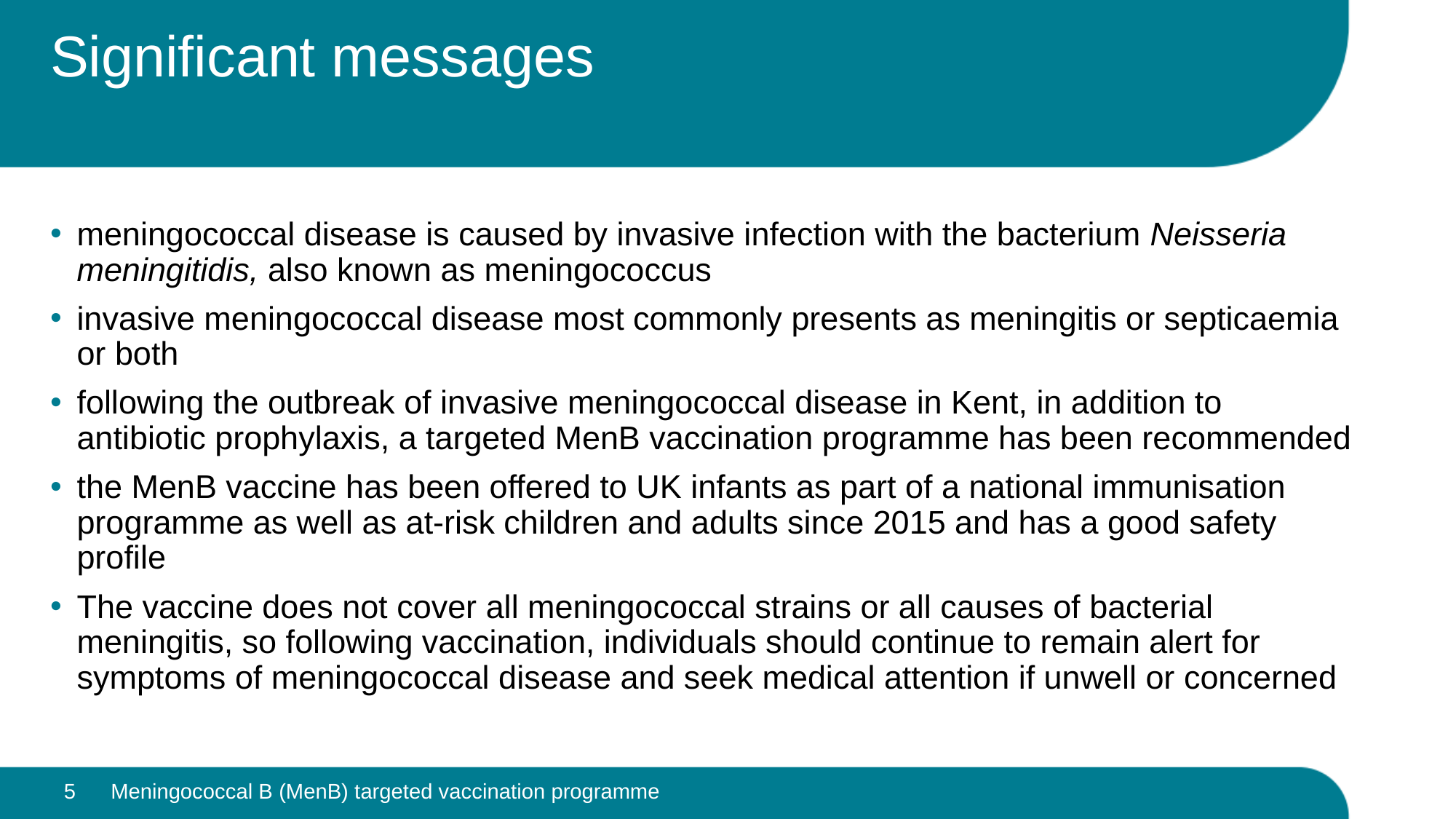

# Significant messages
meningococcal disease is caused by invasive infection with the bacterium Neisseria meningitidis, also known as meningococcus
invasive meningococcal disease most commonly presents as meningitis or septicaemia or both
following the outbreak of invasive meningococcal disease in Kent, in addition to antibiotic prophylaxis, a targeted MenB vaccination programme has been recommended
the MenB vaccine has been offered to UK infants as part of a national immunisation programme as well as at-risk children and adults since 2015 and has a good safety profile
The vaccine does not cover all meningococcal strains or all causes of bacterial meningitis, so following vaccination, individuals should continue to remain alert for symptoms of meningococcal disease and seek medical attention if unwell or concerned

5
Meningococcal B (MenB) targeted vaccination programme